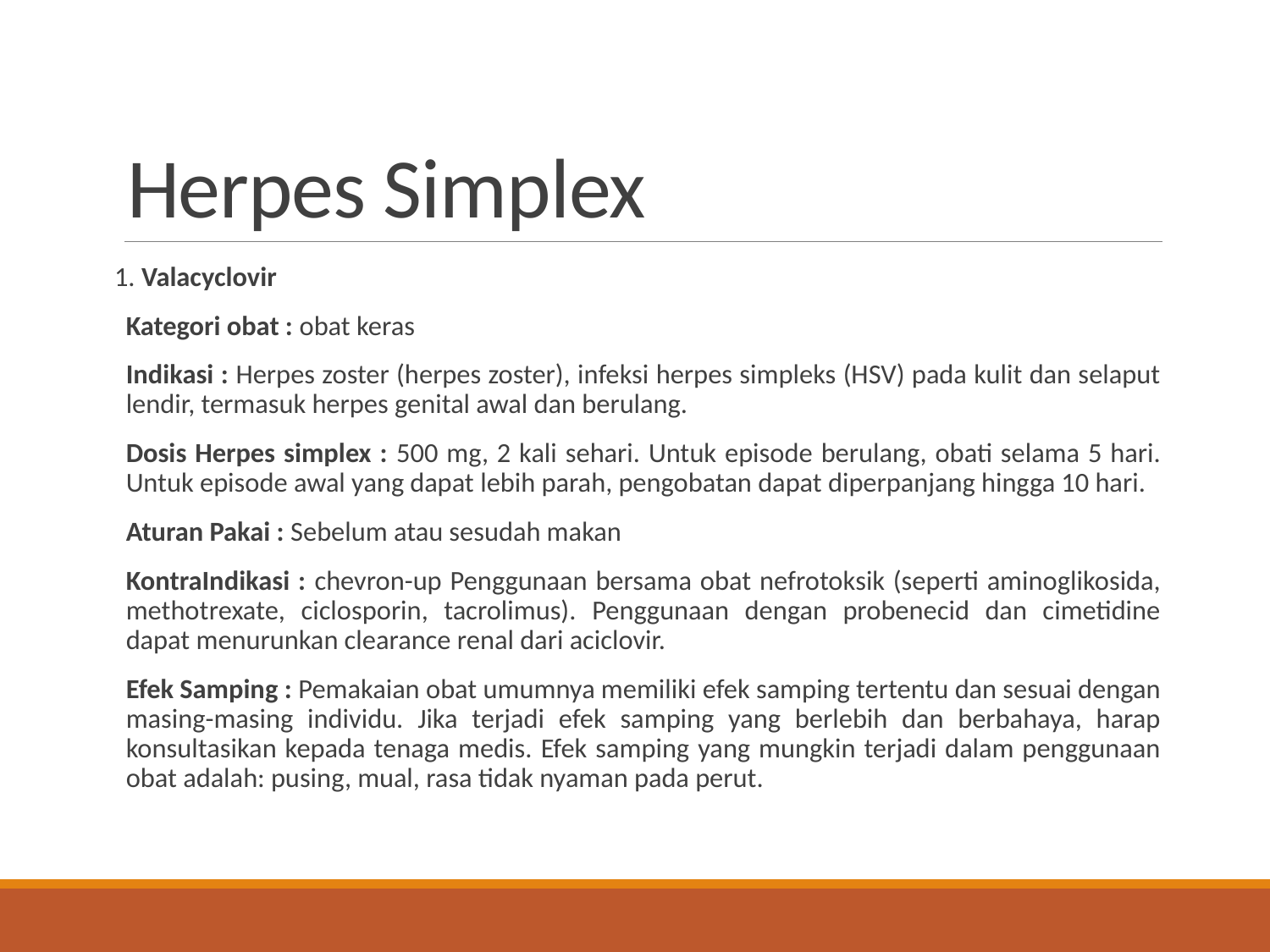

# Herpes Simplex
1. Valacyclovir
Kategori obat : obat keras
Indikasi : Herpes zoster (herpes zoster), infeksi herpes simpleks (HSV) pada kulit dan selaput lendir, termasuk herpes genital awal dan berulang.
Dosis Herpes simplex : 500 mg, 2 kali sehari. Untuk episode berulang, obati selama 5 hari. Untuk episode awal yang dapat lebih parah, pengobatan dapat diperpanjang hingga 10 hari.
Aturan Pakai : Sebelum atau sesudah makan
KontraIndikasi : chevron-up Penggunaan bersama obat nefrotoksik (seperti aminoglikosida, methotrexate, ciclosporin, tacrolimus). Penggunaan dengan probenecid dan cimetidine dapat menurunkan clearance renal dari aciclovir.
Efek Samping : Pemakaian obat umumnya memiliki efek samping tertentu dan sesuai dengan masing-masing individu. Jika terjadi efek samping yang berlebih dan berbahaya, harap konsultasikan kepada tenaga medis. Efek samping yang mungkin terjadi dalam penggunaan obat adalah: pusing, mual, rasa tidak nyaman pada perut.